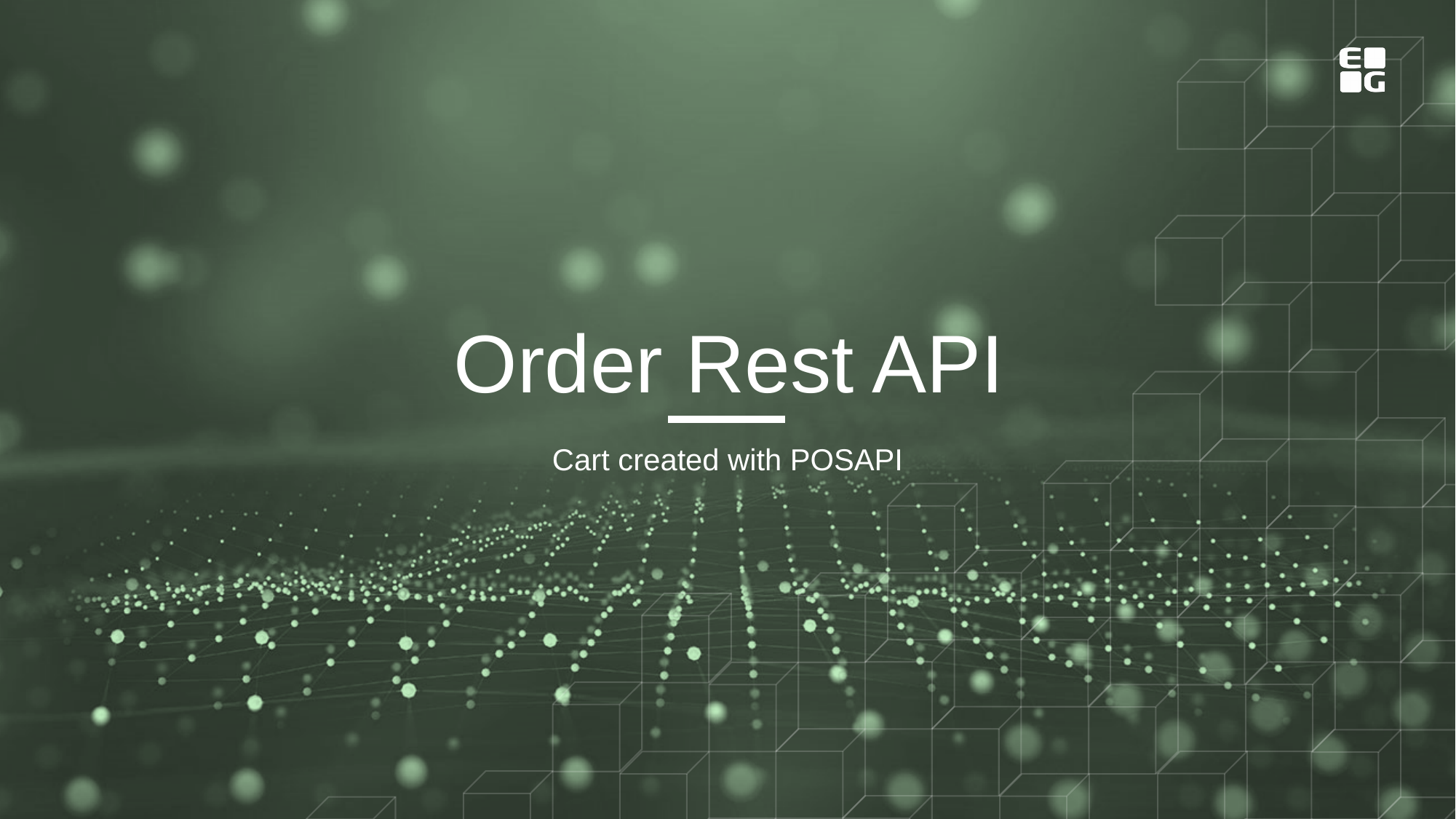

Order Rest API
Cart created with POSAPI